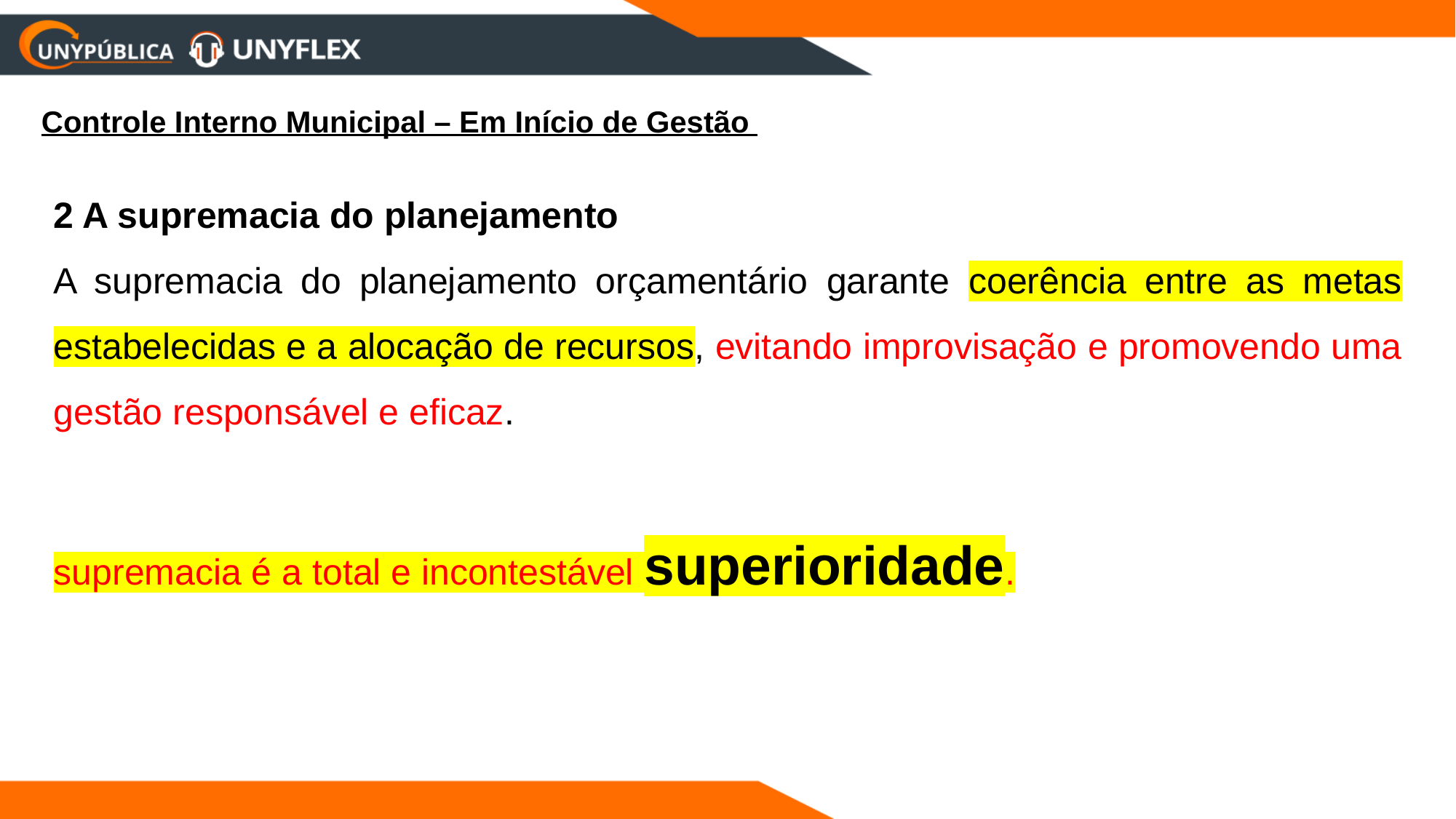

Controle Interno Municipal – Em Início de Gestão
2 A supremacia do planejamento
A supremacia do planejamento orçamentário garante coerência entre as metas estabelecidas e a alocação de recursos, evitando improvisação e promovendo uma gestão responsável e eficaz.

supremacia é a total e incontestável superioridade.